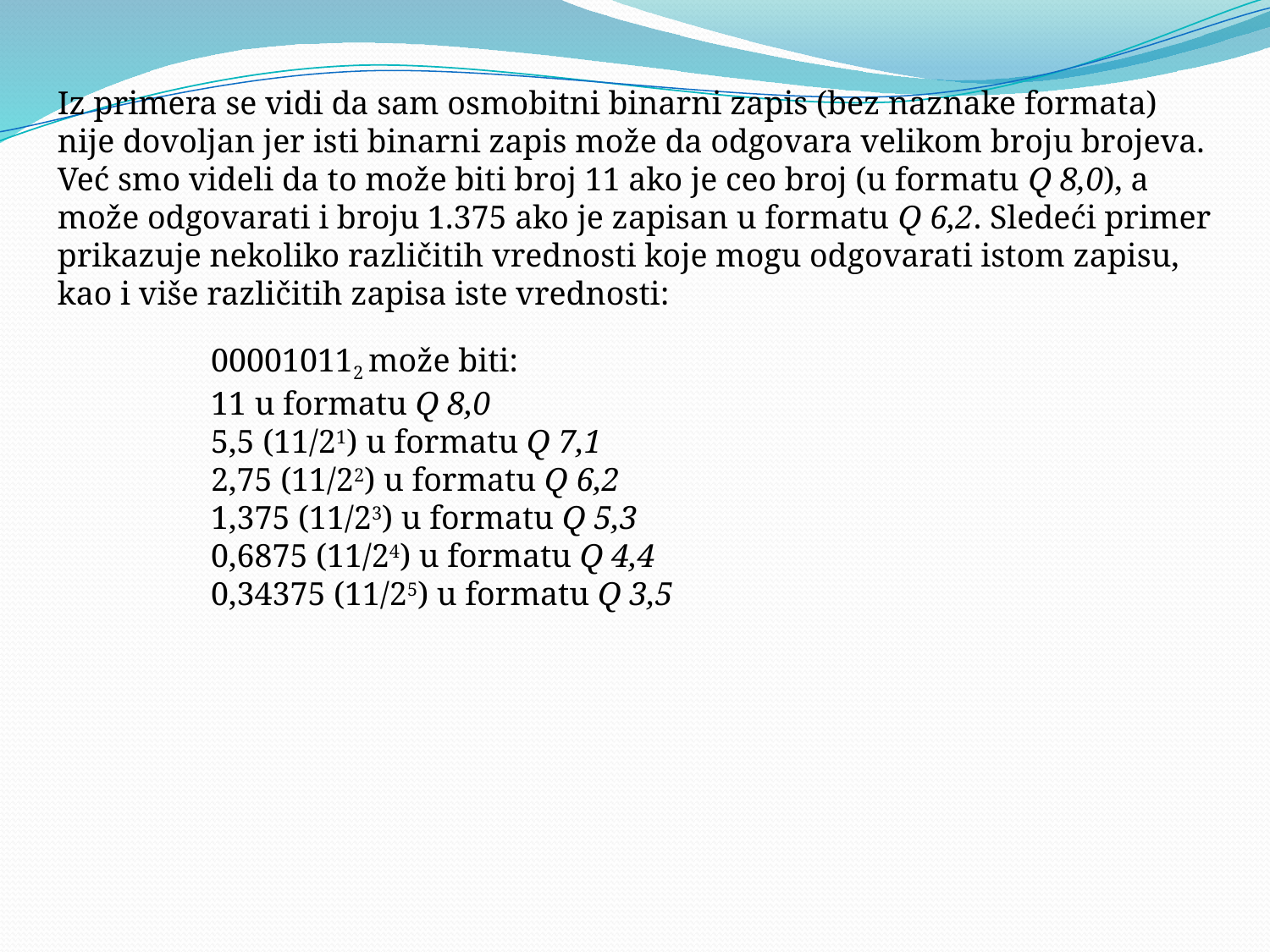

Iz primera se vidi da sam osmobitni binarni zapis (bez naznake formata) nije dovoljan jer isti binarni zapis može da odgovara velikom broju brojeva. Već smo videli da to može biti broj 11 ako je ceo broj (u formatu Q 8,0), a može odgovarati i broju 1.375 ako je zapisan u formatu Q 6,2. Sledeći primer prikazuje nekoliko različitih vrednosti koje mogu odgovarati istom zapisu, kao i više različitih zapisa iste vrednosti:
000010112 može biti:
11 u formatu Q 8,0
5,5 (11/21) u formatu Q 7,1
2,75 (11/22) u formatu Q 6,2
1,375 (11/23) u formatu Q 5,3
0,6875 (11/24) u formatu Q 4,4
0,34375 (11/25) u formatu Q 3,5